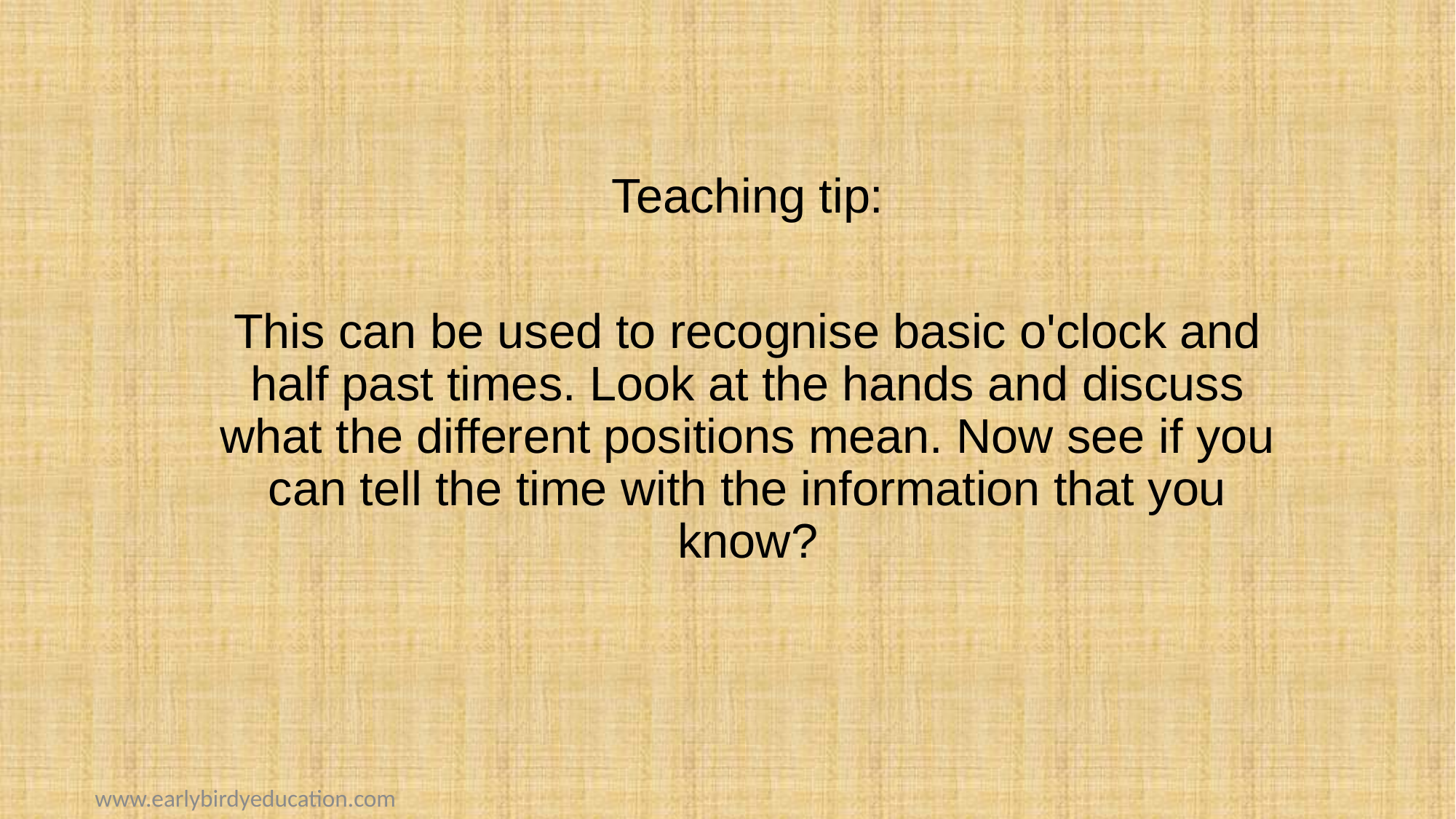

Teaching tip:

This can be used to recognise basic o'clock and half past times. Look at the hands and discuss what the different positions mean. Now see if you can tell the time with the information that you know?
www.earlybirdyeducation.com